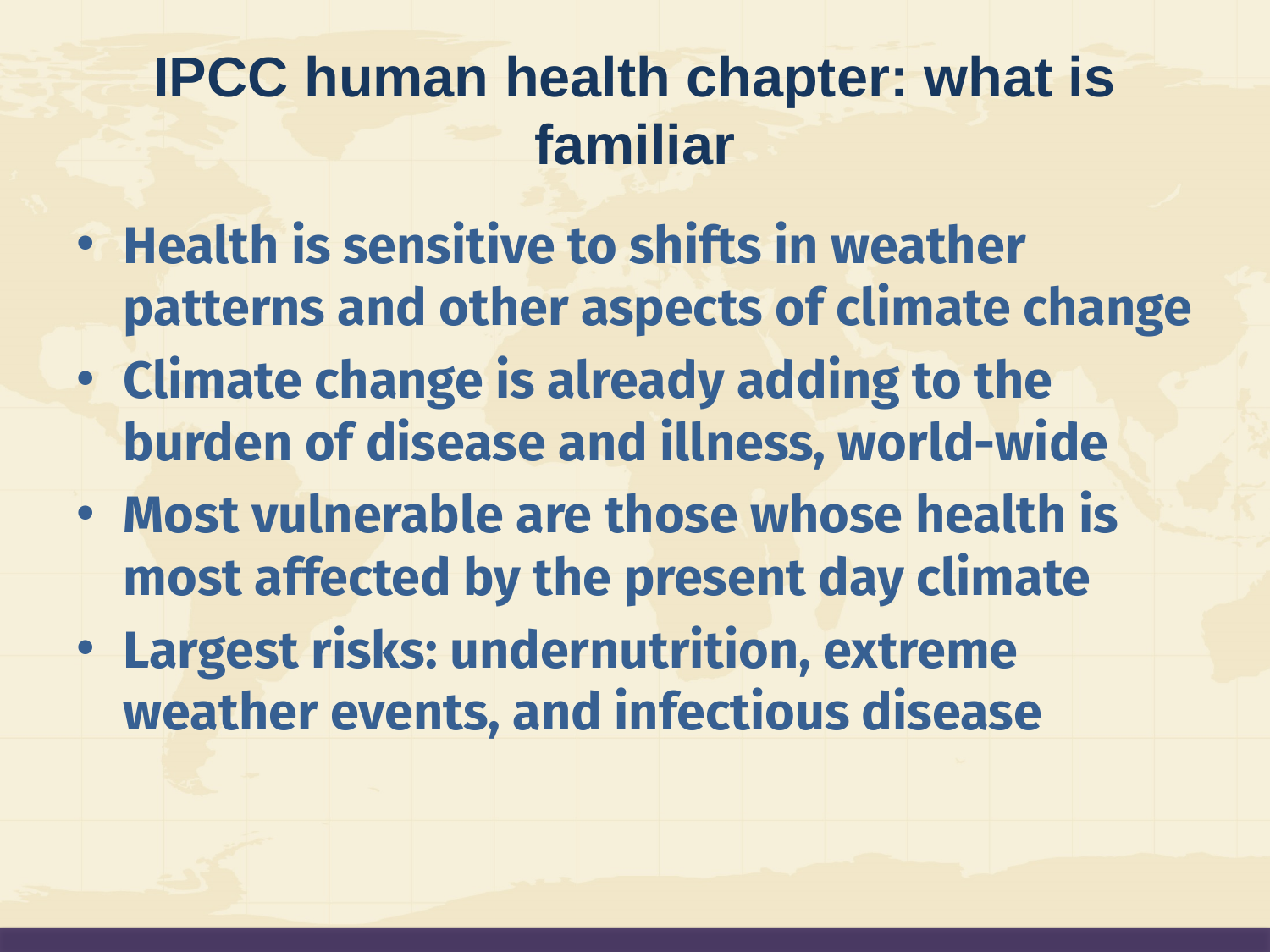

# IPCC human health chapter: what is familiar
Health is sensitive to shifts in weather patterns and other aspects of climate change
Climate change is already adding to the burden of disease and illness, world-wide
Most vulnerable are those whose health is most affected by the present day climate
Largest risks: undernutrition, extreme weather events, and infectious disease